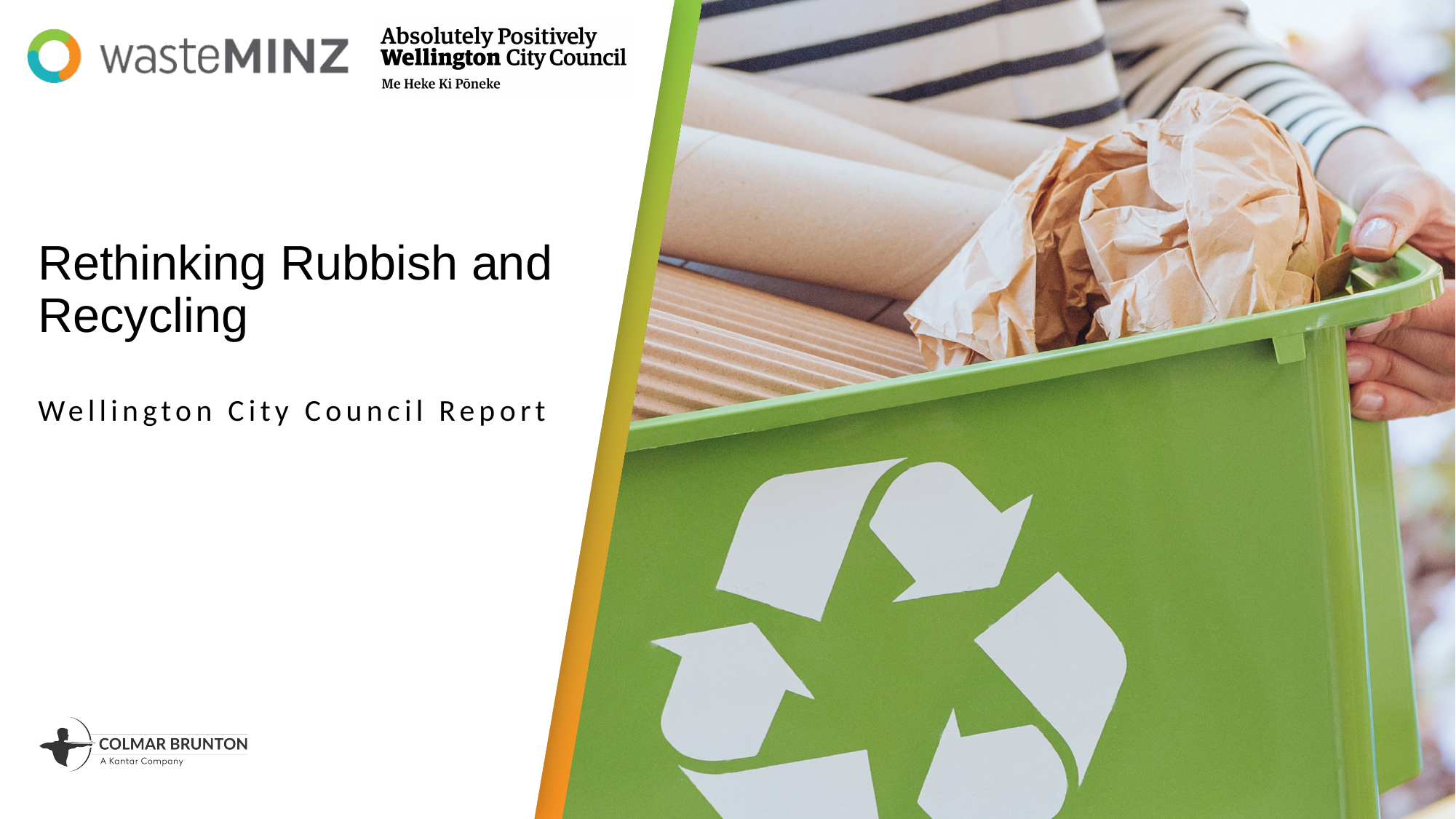

# Rethinking Rubbish and Recycling
Wellington City Council Report